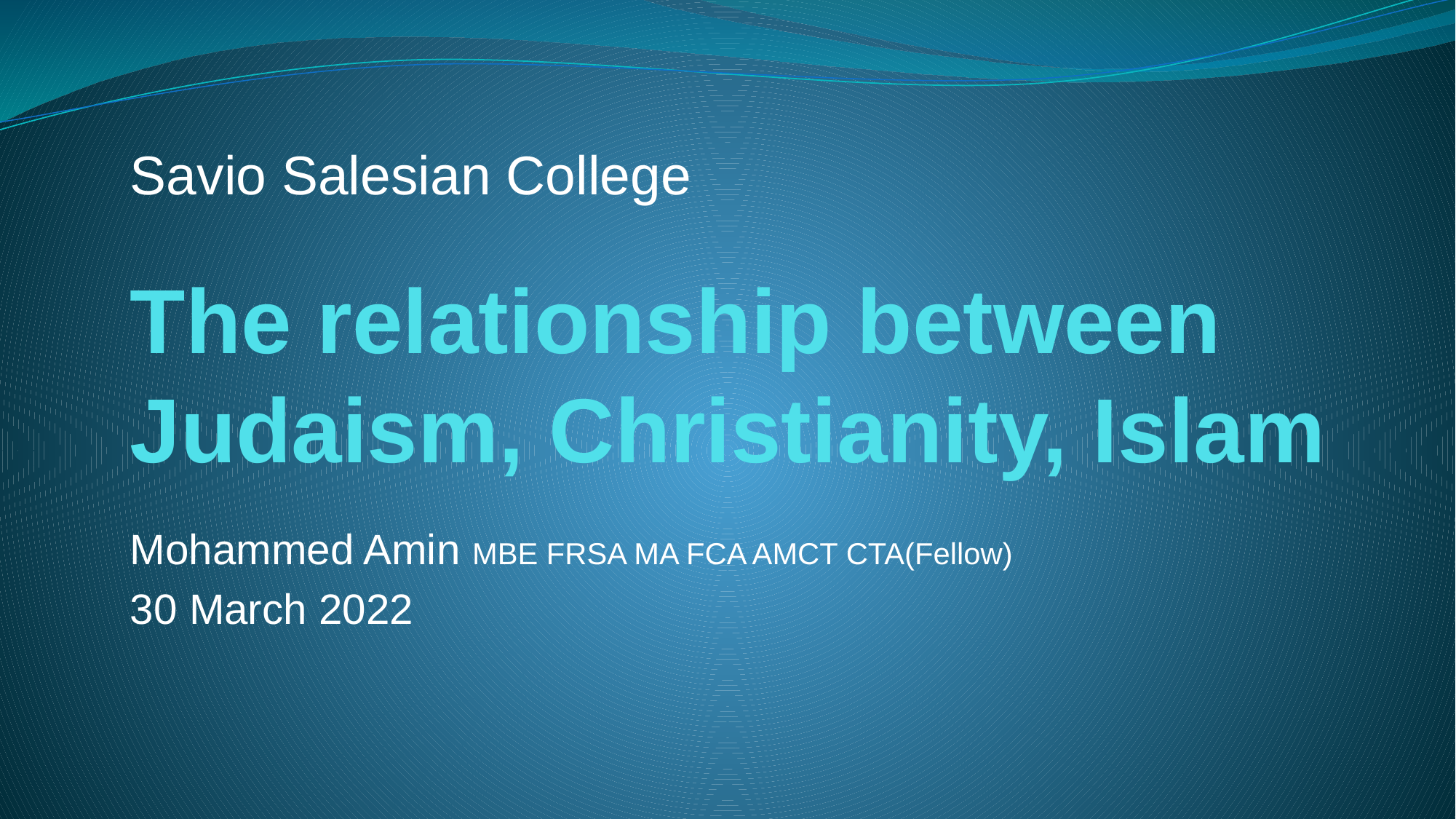

Savio Salesian College
# The relationship between Judaism, Christianity, Islam
Mohammed Amin MBE FRSA MA FCA AMCT CTA(Fellow)
30 March 2022